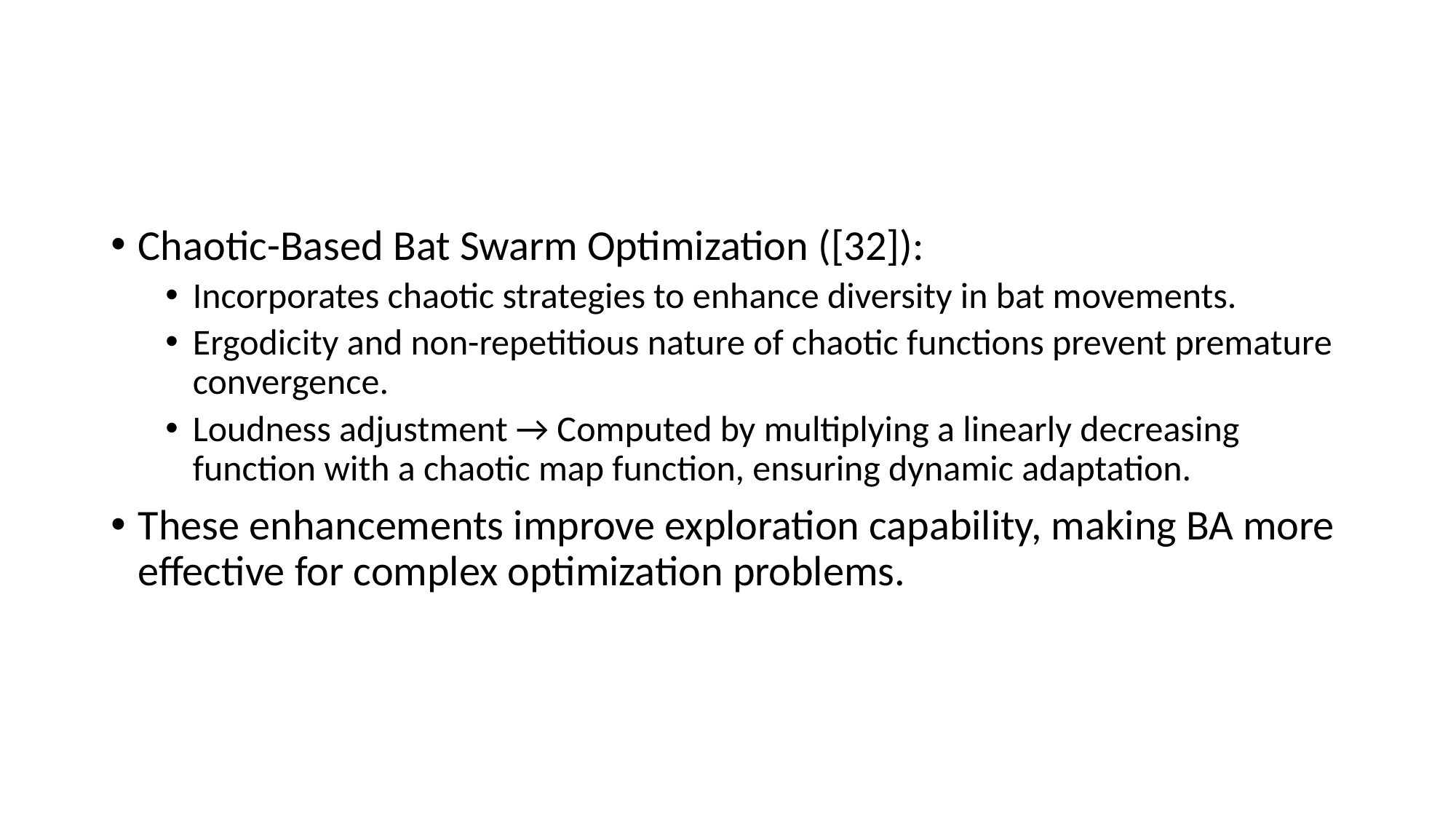

#
Chaotic-Based Bat Swarm Optimization ([32]):
Incorporates chaotic strategies to enhance diversity in bat movements.
Ergodicity and non-repetitious nature of chaotic functions prevent premature convergence.
Loudness adjustment → Computed by multiplying a linearly decreasing function with a chaotic map function, ensuring dynamic adaptation.
These enhancements improve exploration capability, making BA more effective for complex optimization problems.